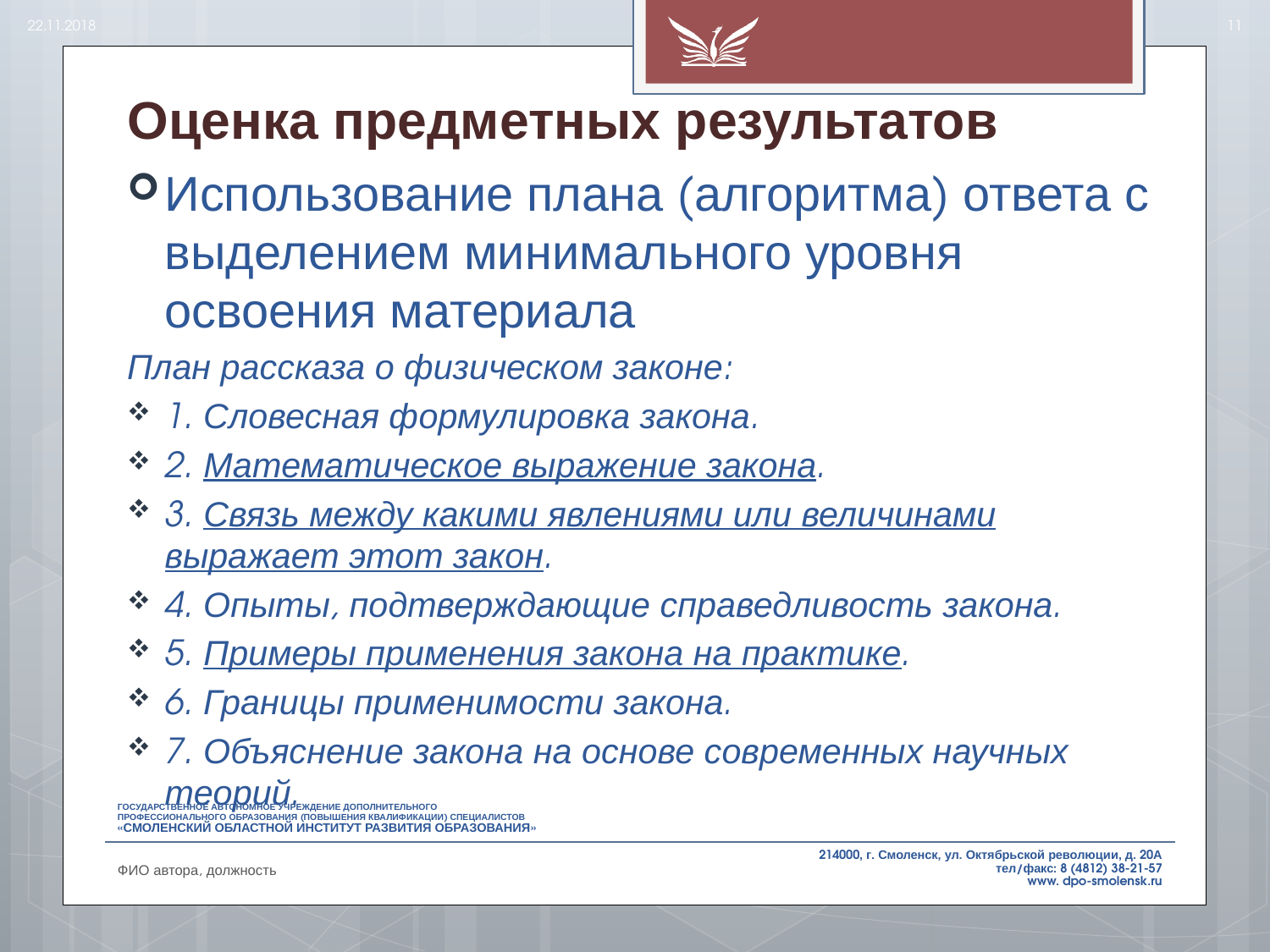

22.11.2018
11
# Оценка предметных результатов
Использование плана (алгоритма) ответа с выделением минимального уровня освоения материала
План рассказа о физическом законе:
1. Словесная формулировка закона.
2. Математическое выражение закона.
3. Связь между какими явлениями или величинами выражает этот закон.
4. Опыты, подтверждающие справедливость закона.
5. Примеры применения закона на практике.
6. Границы применимости закона.
7. Объяснение закона на основе современных научных теорий.
ФИО автора, должность